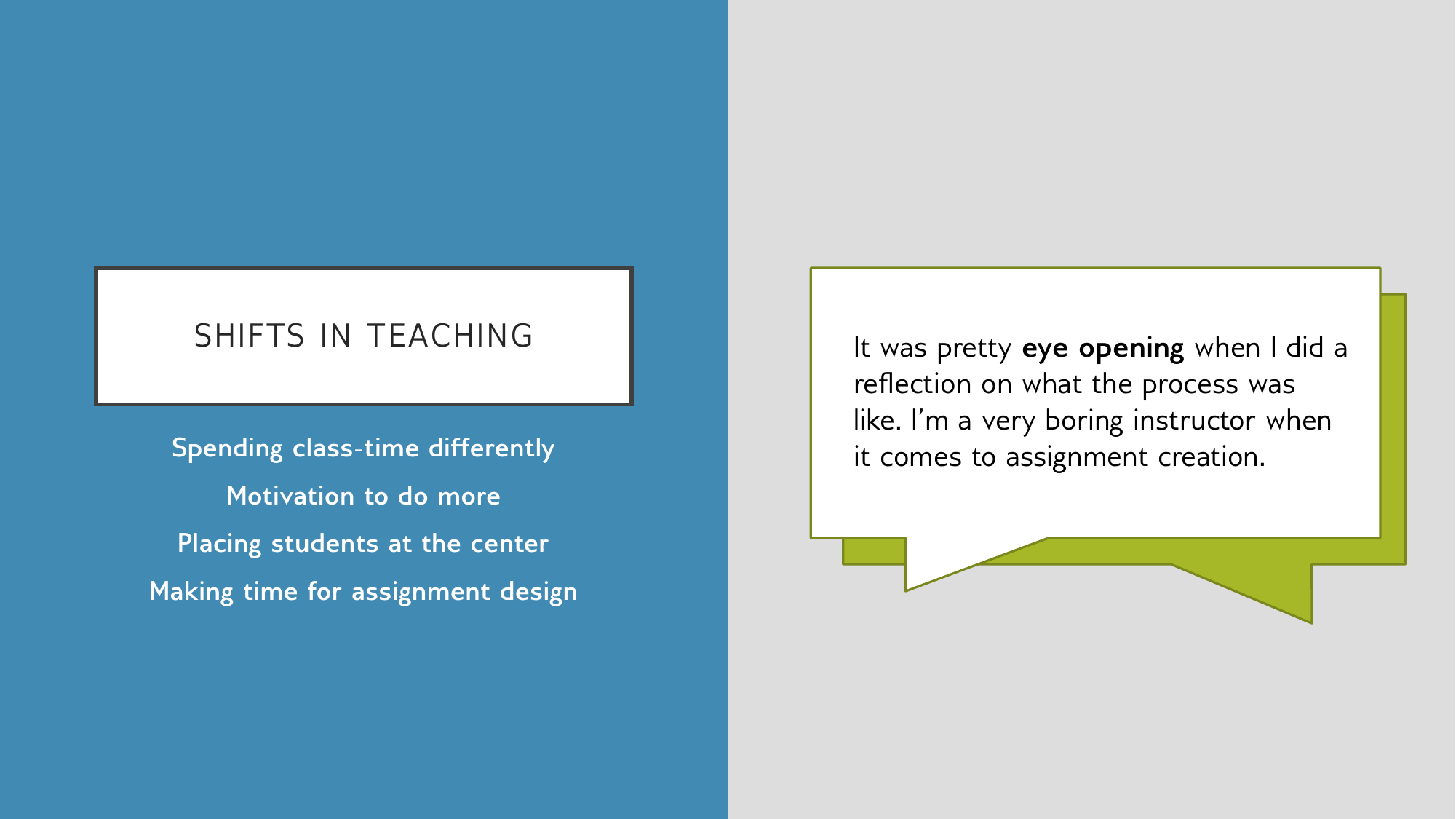

# Shifts in teaching

It was pretty eye opening when I did a reflection on what the process was like. I’m a very boring instructor when it comes to assignment creation.
Spending class-time differently
Motivation to do more
Placing students at the center
Making time for assignment design